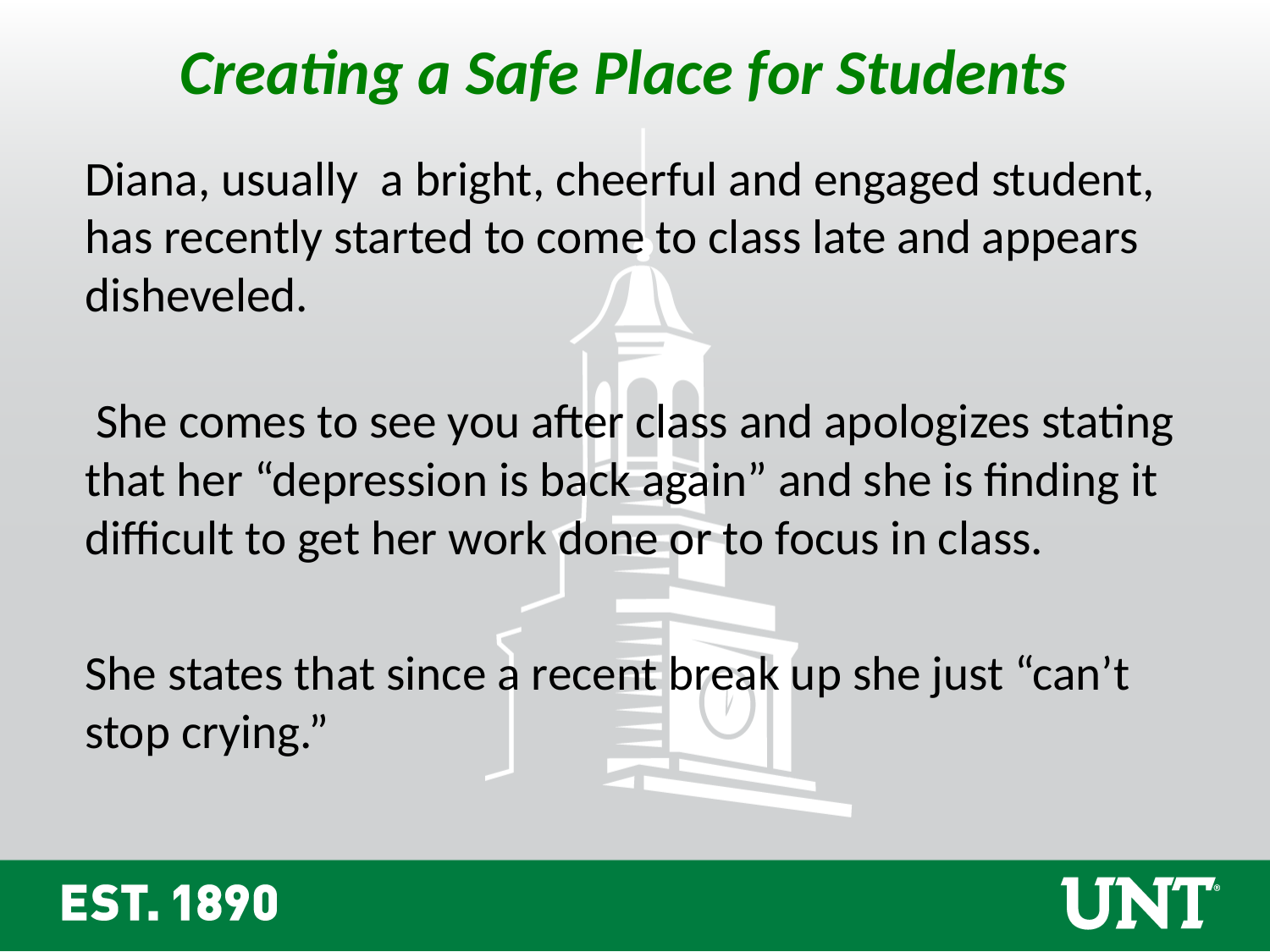

Creating a Safe Place for Students
Diana, usually  a bright, cheerful and engaged student, has recently started to come to class late and appears disheveled.
 She comes to see you after class and apologizes stating that her “depression is back again” and she is finding it difficult to get her work done or to focus in class.

She states that since a recent break up she just “can’t stop crying.”